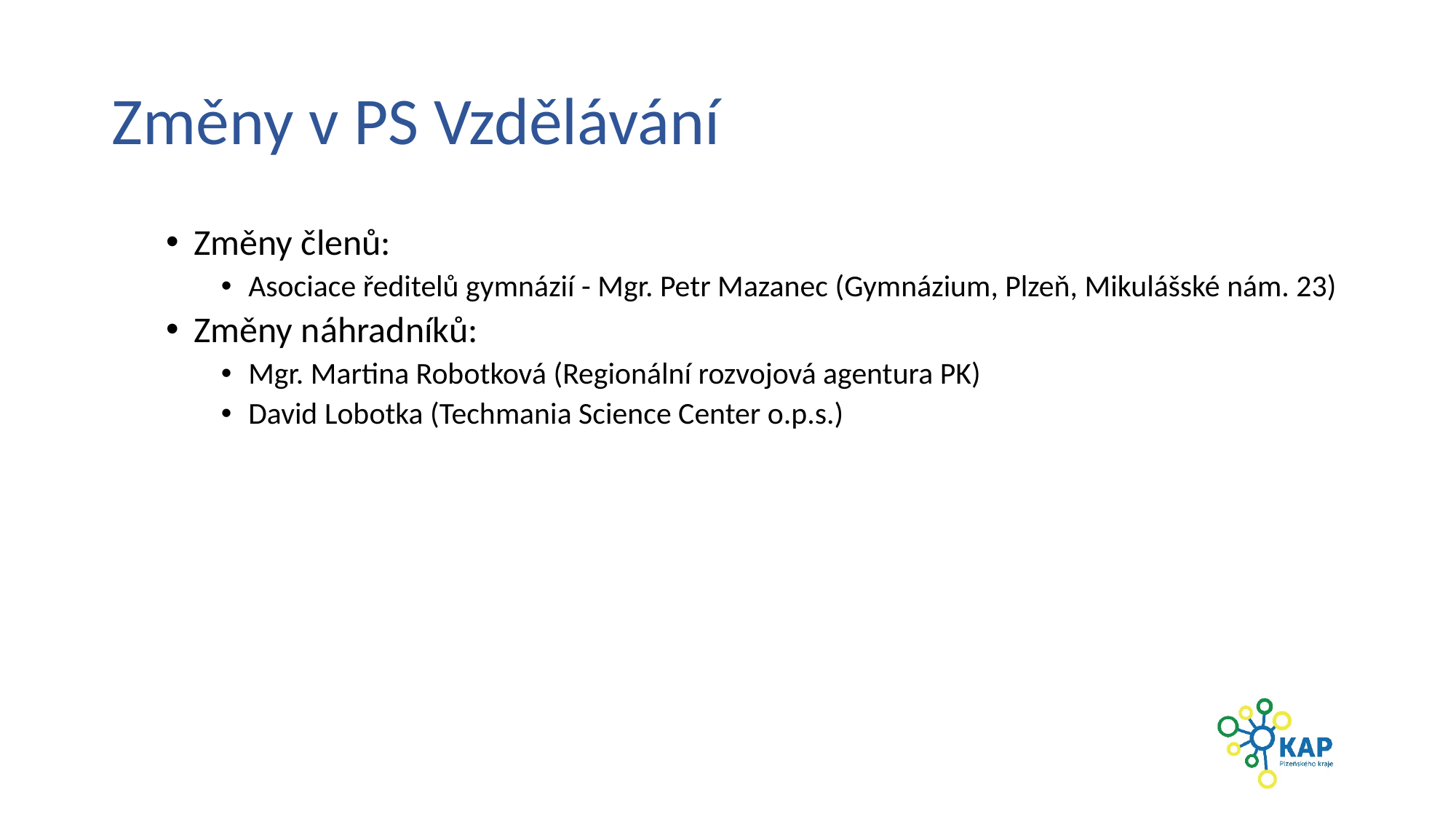

# Změny v PS Vzdělávání
Změny členů:
Asociace ředitelů gymnázií - Mgr. Petr Mazanec (Gymnázium, Plzeň, Mikulášské nám. 23)
Změny náhradníků:
Mgr. Martina Robotková (Regionální rozvojová agentura PK)
David Lobotka (Techmania Science Center o.p.s.)